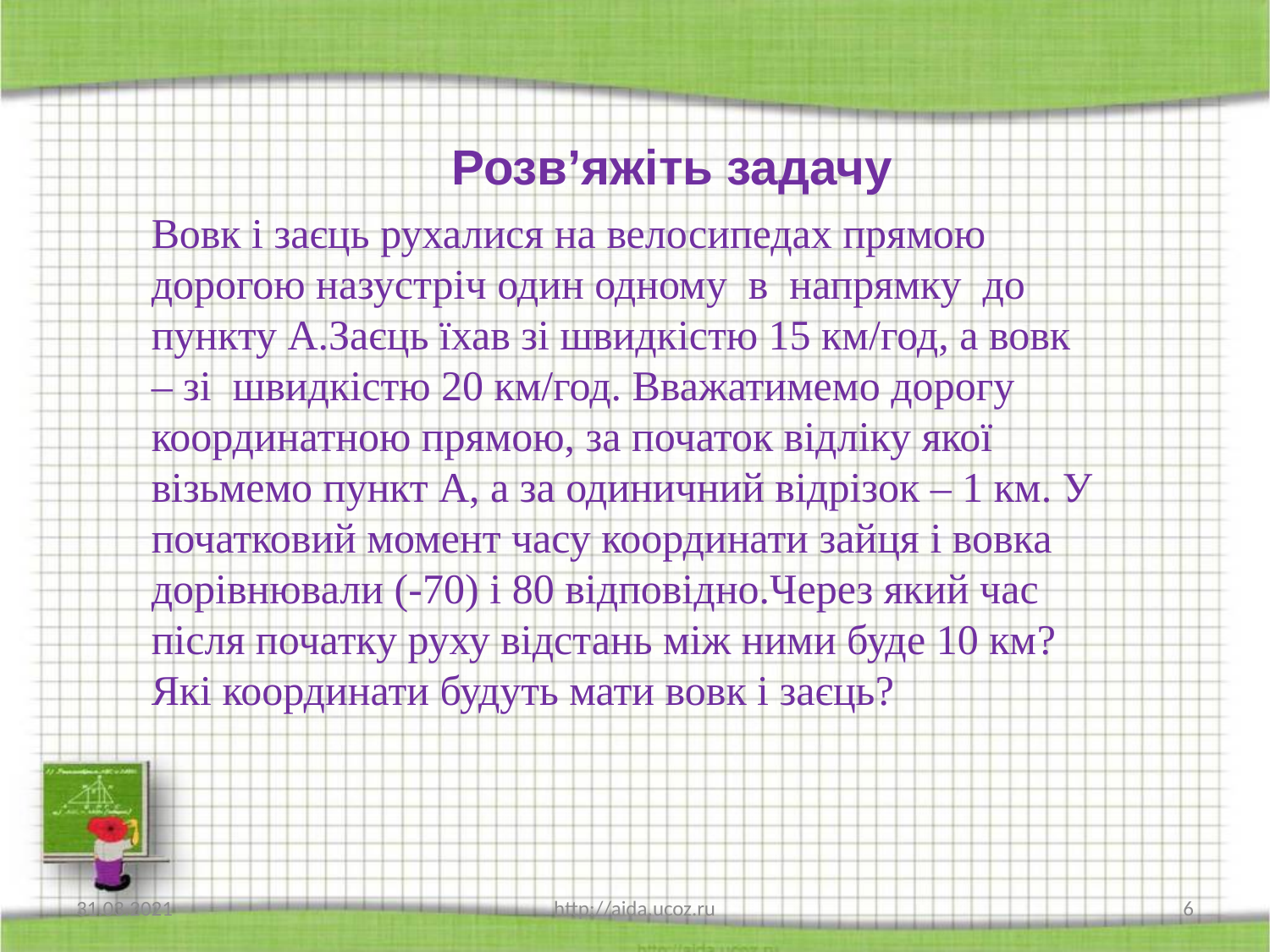

Розв’яжіть задачу

Вовк і заєць рухалися на велосипедах прямою дорогою назустріч один одному  в  напрямку  до пункту А.Заєць їхав зі швидкістю 15 км/год, а вовк – зі  швидкістю 20 км/год. Вважатимемо дорогу  координатною прямою, за початок відліку якої візьмемо пункт А, а за одиничний відрізок – 1 км. У початковий момент часу координати зайця і вовка дорівнювали (-70) і 80 відповідно.Через який час після початку руху відстань між ними буде 10 км? Які координати будуть мати вовк і заєць?
31.03.2021
http://aida.ucoz.ru
6